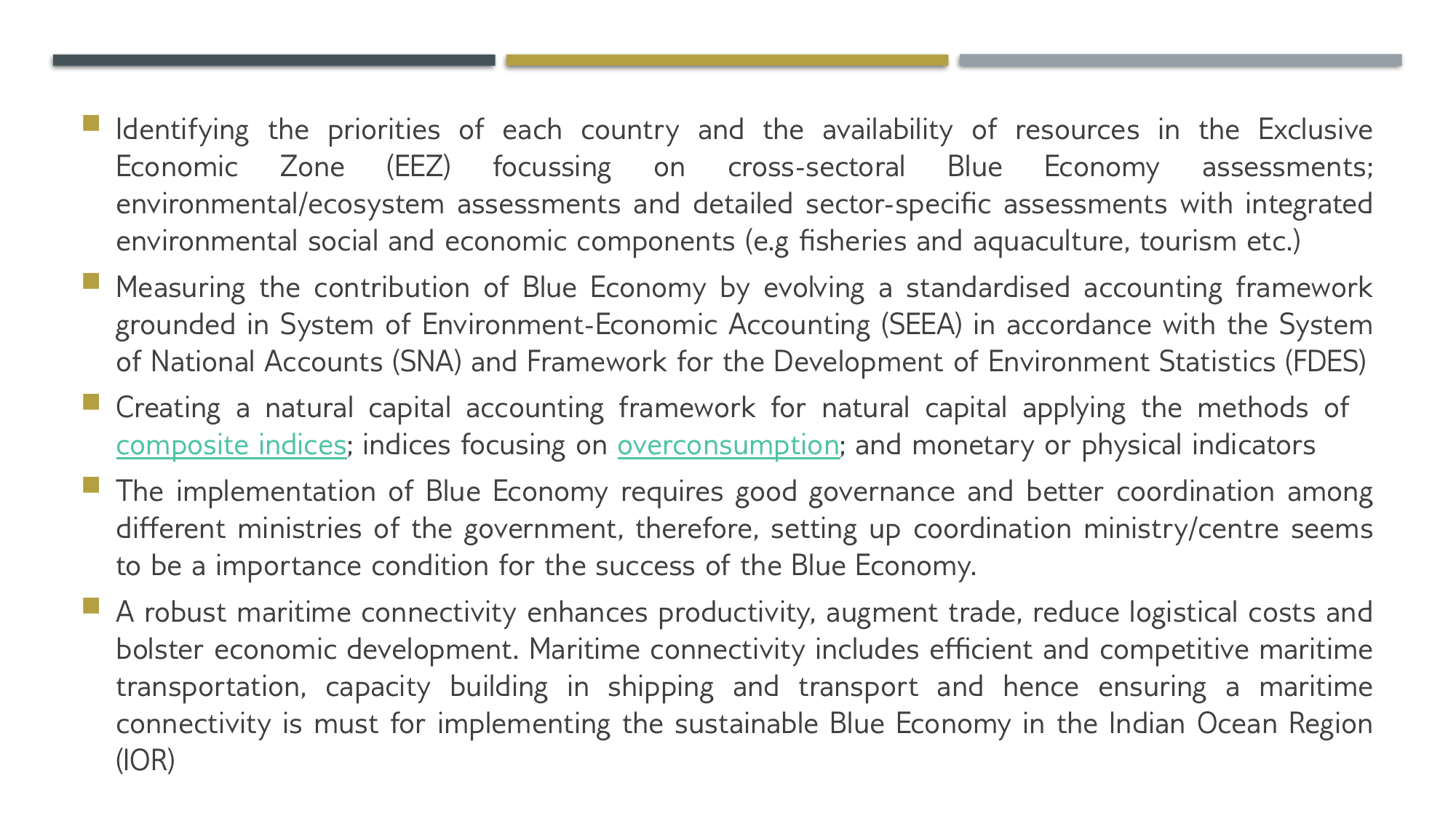

Identifying the priorities of each country and the availability of resources in the Exclusive Economic Zone (EEZ) focussing on cross-sectoral Blue Economy assessments; environmental/ecosystem assessments and detailed sector-specific assessments with integrated environmental social and economic components (e.g fisheries and aquaculture, tourism etc.)
Measuring the contribution of Blue Economy by evolving a standardised accounting framework grounded in System of Environment-Economic Accounting (SEEA) in accordance with the System of National Accounts (SNA) and Framework for the Development of Environment Statistics (FDES)
Creating a natural capital accounting framework for natural capital applying the methods of   composite indices; indices focusing on overconsumption; and monetary or physical indicators
The implementation of Blue Economy requires good governance and better coordination among different ministries of the government, therefore, setting up coordination ministry/centre seems to be a importance condition for the success of the Blue Economy.
A robust maritime connectivity enhances productivity, augment trade, reduce logistical costs and bolster economic development. Maritime connectivity includes efficient and competitive maritime transportation, capacity building in shipping and transport and hence ensuring a maritime connectivity is must for implementing the sustainable Blue Economy in the Indian Ocean Region (IOR)